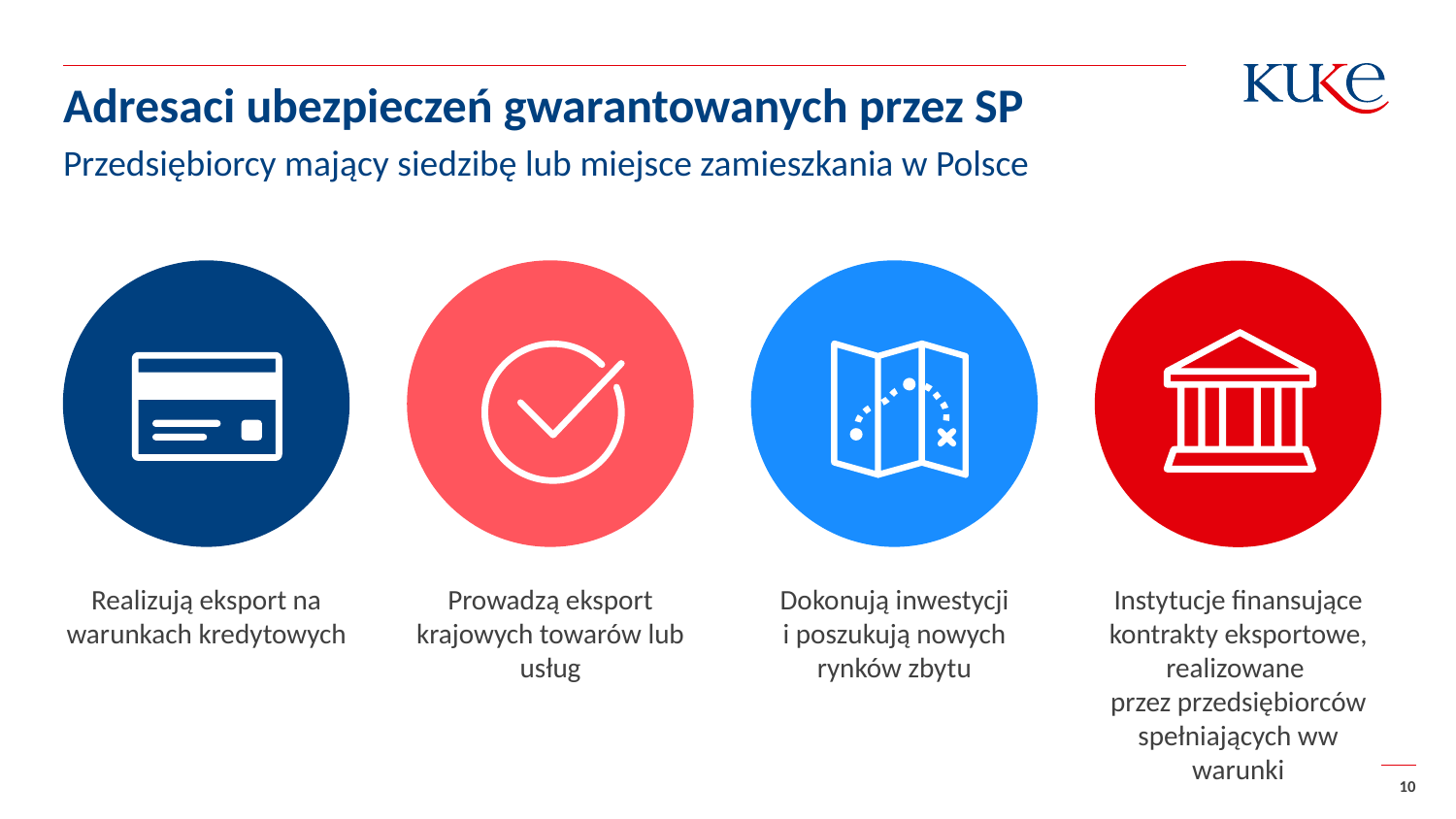

Adresaci ubezpieczeń gwarantowanych przez SP
Przedsiębiorcy mający siedzibę lub miejsce zamieszkania w Polsce

Realizują eksport na warunkach kredytowych
Prowadzą eksport krajowych towarów lub usług
Dokonują inwestycji
i poszukują nowych rynków zbytu
Instytucje finansujące kontrakty eksportowe, realizowane
przez przedsiębiorców spełniających ww warunki